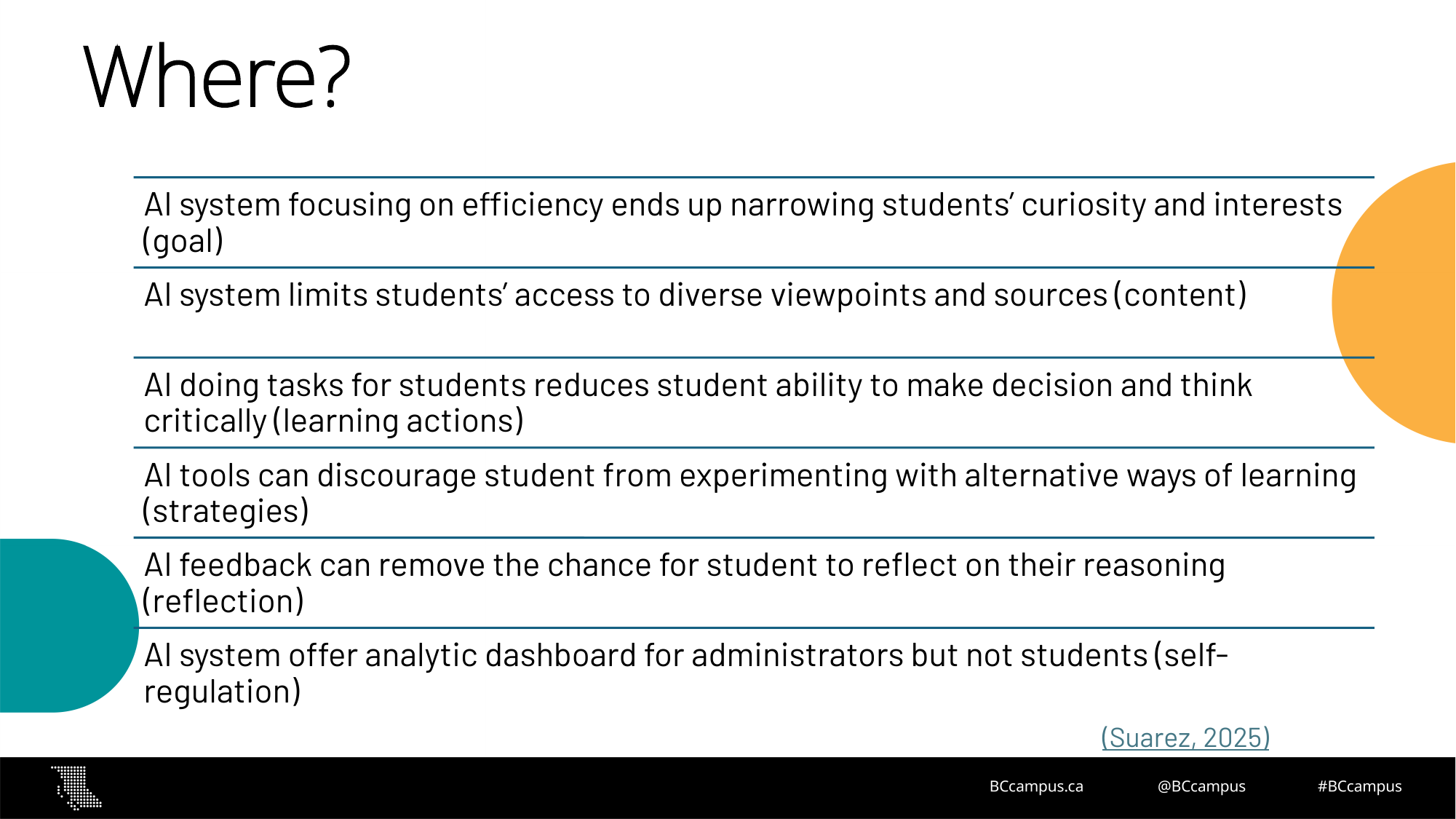

# Where?
AI system focusing on efficiency ends up narrowing students’ curiosity and interests (goal)
AI system limits students’ access to diverse viewpoints and sources (content)
AI doing tasks for students reduces student ability to make decision and think critically (learning actions)
AI tools can discourage student from experimenting with alternative ways of learning (strategies)
AI feedback can remove the chance for student to reflect on their reasoning (reflection)
AI system offer analytic dashboard for administrators but not students (self-regulation)
(Suarez, 2025)